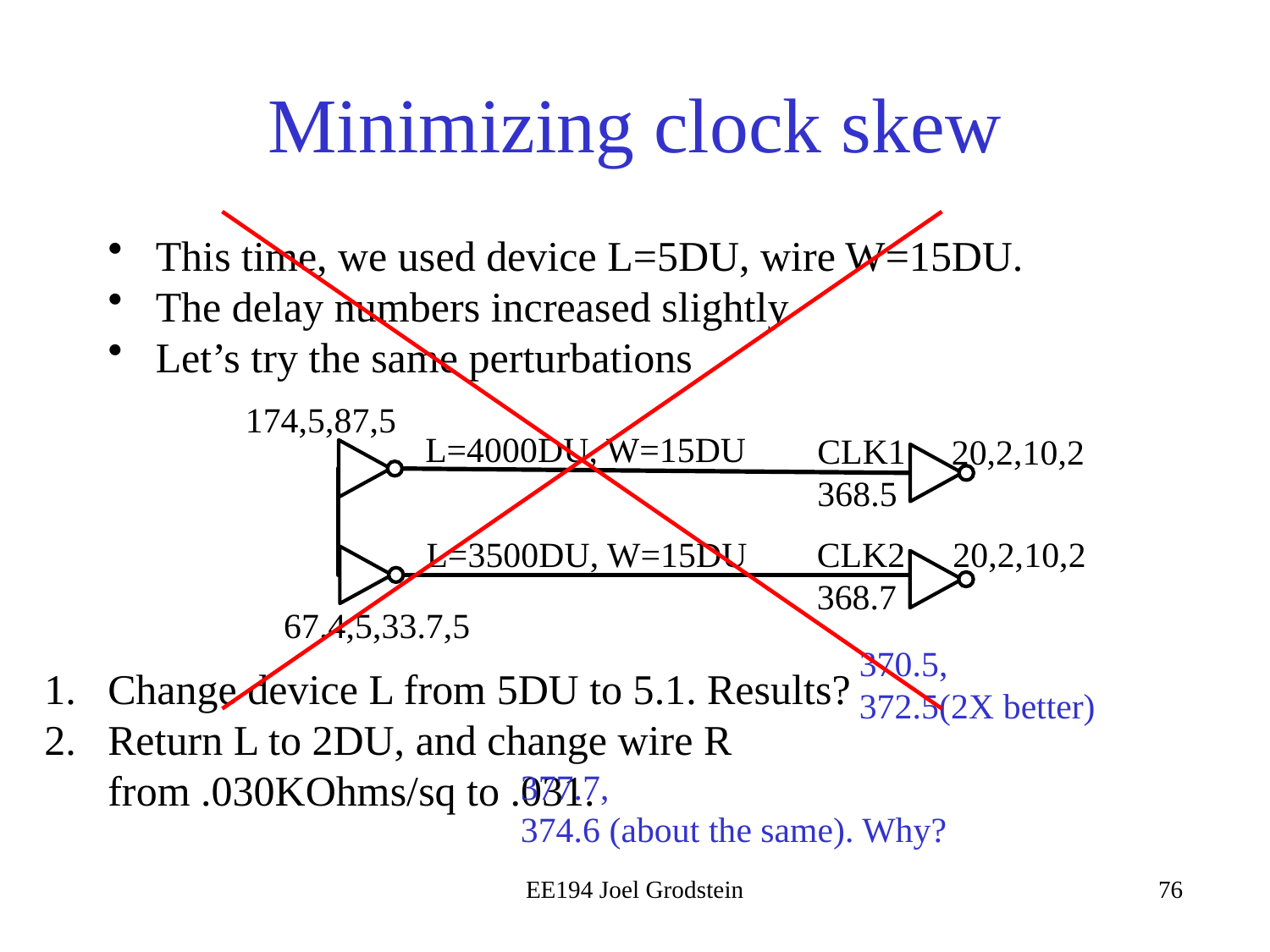

# Minimizing clock skew
This time, we used device L=5DU, wire W=15DU.
The delay numbers increased slightly
Let’s try the same perturbations

174,5,87,5
L=4000DU, W=15DU
CLK1
368.5
20,2,10,2

L=3500DU, W=15DU
CLK2
368.7
20,2,10,2

67.4,5,33.7,5
370.5,
372.5(2X better)
Change device L from 5DU to 5.1. Results?
Return L to 2DU, and change wire R from .030KOhms/sq to .031.
377.7,
374.6 (about the same). Why?
EE194 Joel Grodstein